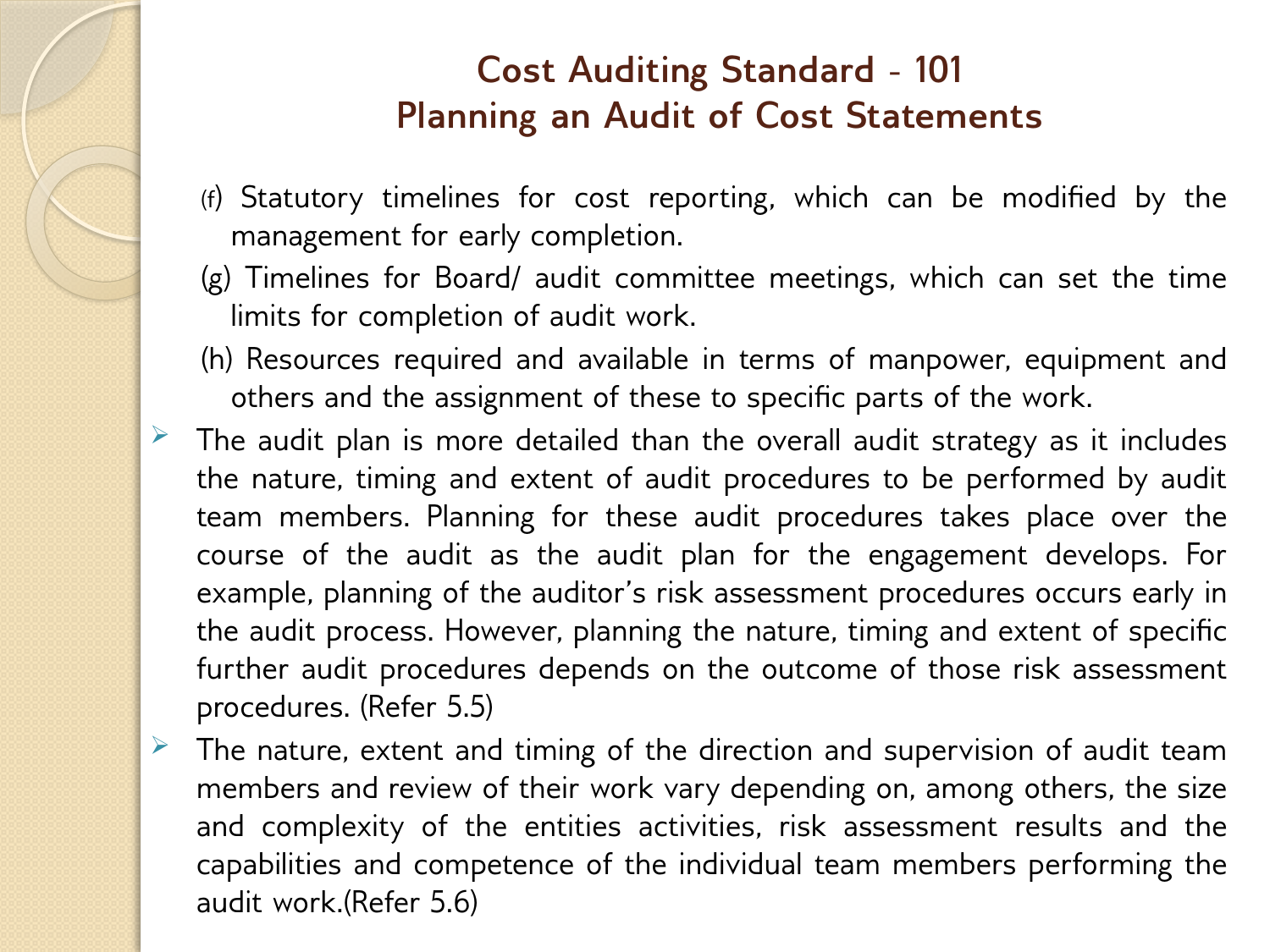

# Cost Auditing Standard - 101 Planning an Audit of Cost Statements
(f) Statutory timelines for cost reporting, which can be modified by the management for early completion.
(g) Timelines for Board/ audit committee meetings, which can set the time limits for completion of audit work.
(h) Resources required and available in terms of manpower, equipment and others and the assignment of these to specific parts of the work.
The audit plan is more detailed than the overall audit strategy as it includes the nature, timing and extent of audit procedures to be performed by audit team members. Planning for these audit procedures takes place over the course of the audit as the audit plan for the engagement develops. For example, planning of the auditor’s risk assessment procedures occurs early in the audit process. However, planning the nature, timing and extent of specific further audit procedures depends on the outcome of those risk assessment procedures. (Refer 5.5)
The nature, extent and timing of the direction and supervision of audit team members and review of their work vary depending on, among others, the size and complexity of the entities activities, risk assessment results and the capabilities and competence of the individual team members performing the audit work.(Refer 5.6)